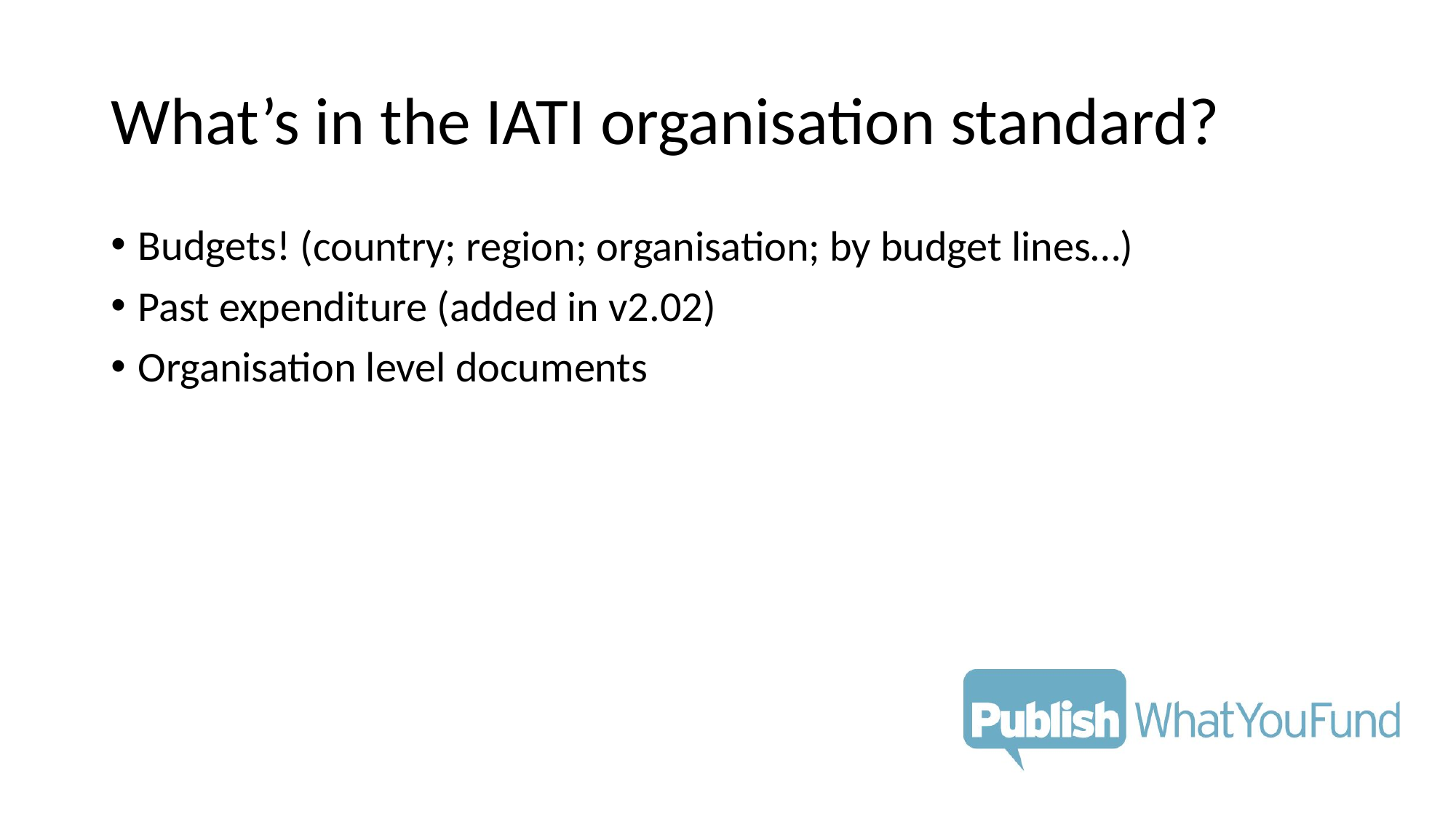

# What’s in the IATI organisation standard?
Budgets!
Past expenditure (added in v2.02)
Organisation level documents
(country; region; organisation; by budget lines…)